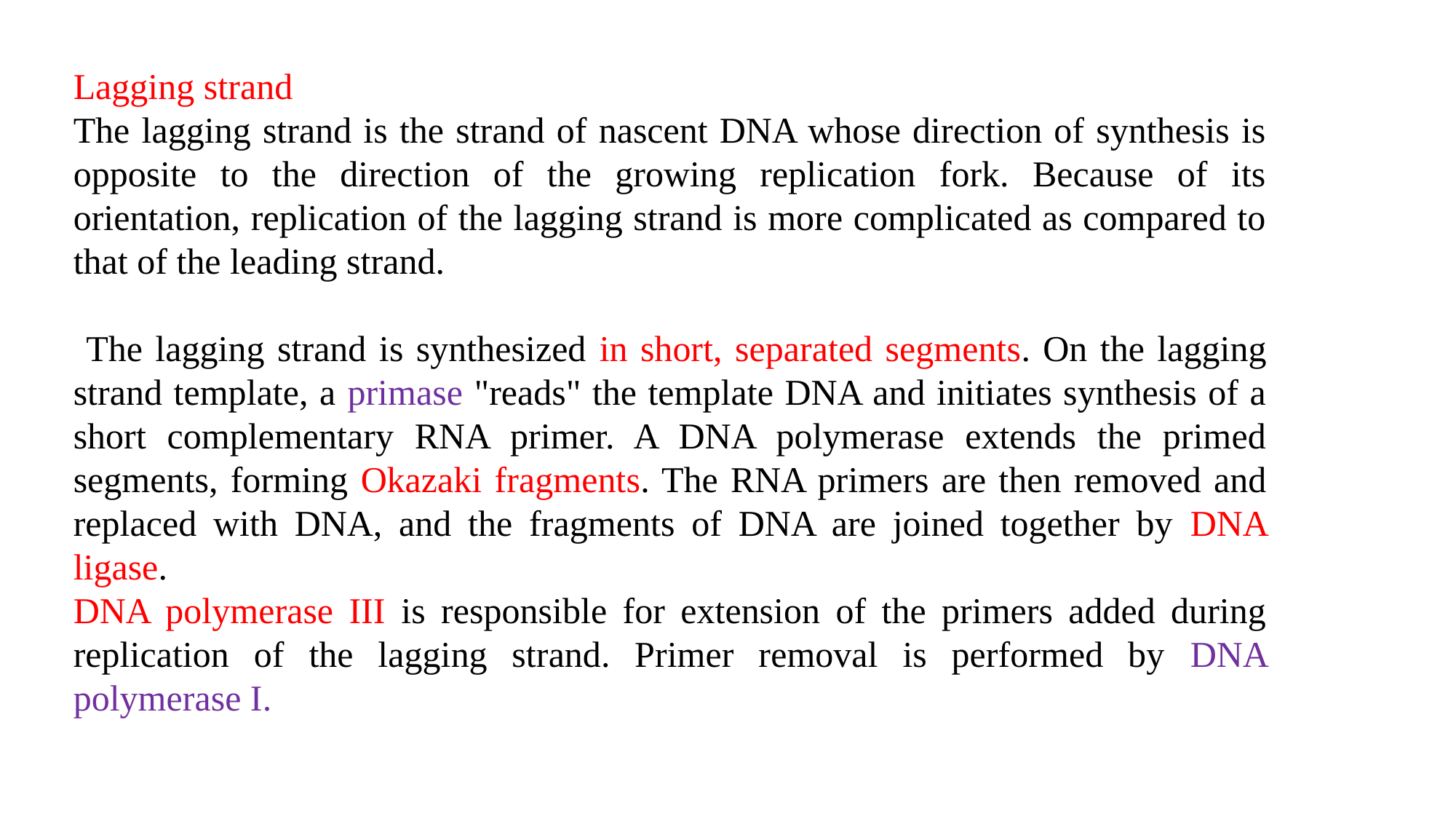

Lagging strand
The lagging strand is the strand of nascent DNA whose direction of synthesis is opposite to the direction of the growing replication fork. Because of its orientation, replication of the lagging strand is more complicated as compared to that of the leading strand.

 The lagging strand is synthesized in short, separated segments. On the lagging strand template, a primase "reads" the template DNA and initiates synthesis of a short complementary RNA primer. A DNA polymerase extends the primed segments, forming Okazaki fragments. The RNA primers are then removed and replaced with DNA, and the fragments of DNA are joined together by DNA ligase.
DNA polymerase III is responsible for extension of the primers added during replication of the lagging strand. Primer removal is performed by DNA polymerase I.